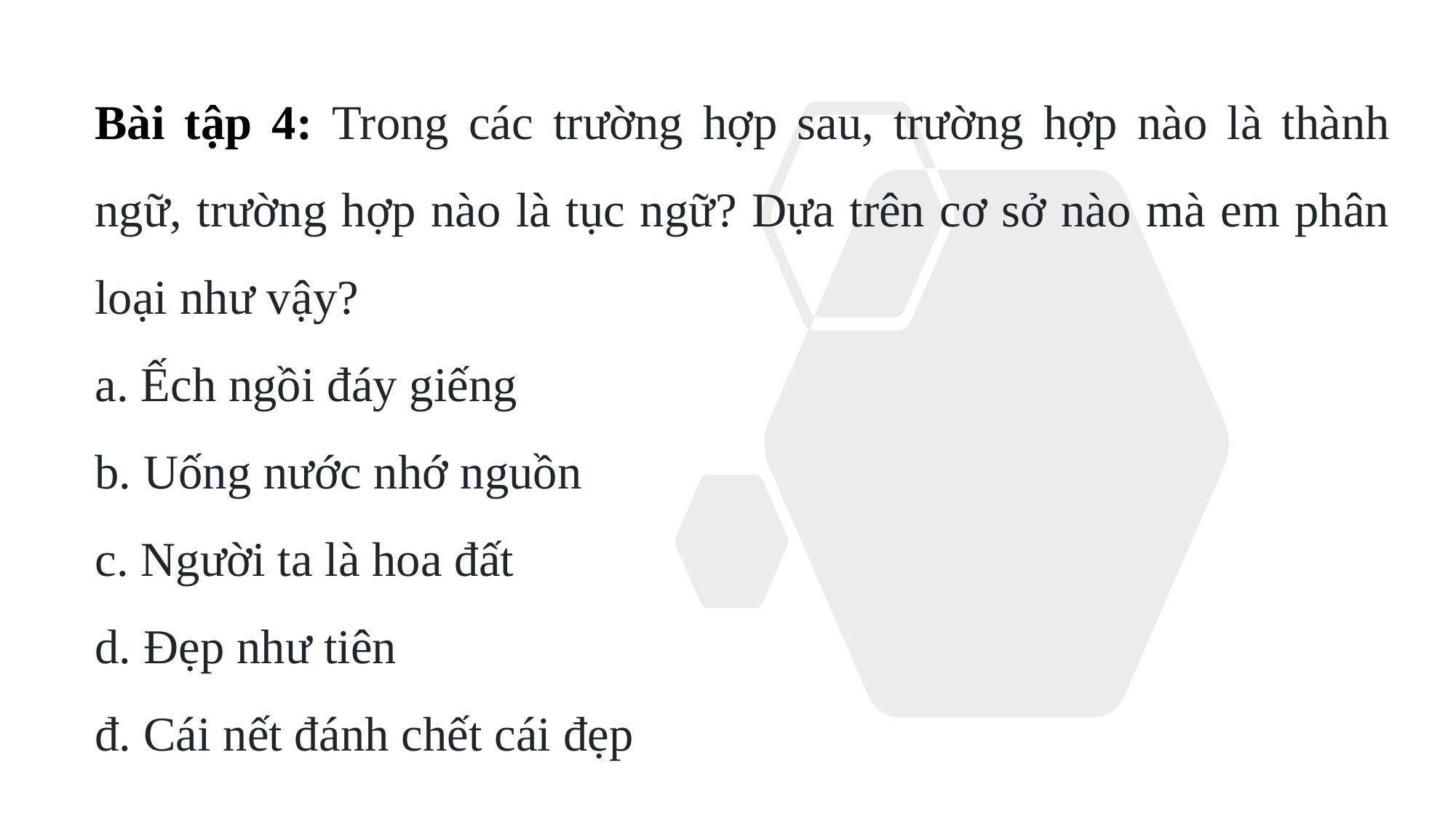

Bài tập 4: Trong các trường hợp sau, trường hợp nào là thành ngữ, trường hợp nào là tục ngữ? Dựa trên cơ sở nào mà em phân loại như vậy?
a. Ếch ngồi đáy giếng
b. Uống nước nhớ nguồn
c. Người ta là hoa đất
d. Đẹp như tiên
đ. Cái nết đánh chết cái đẹp